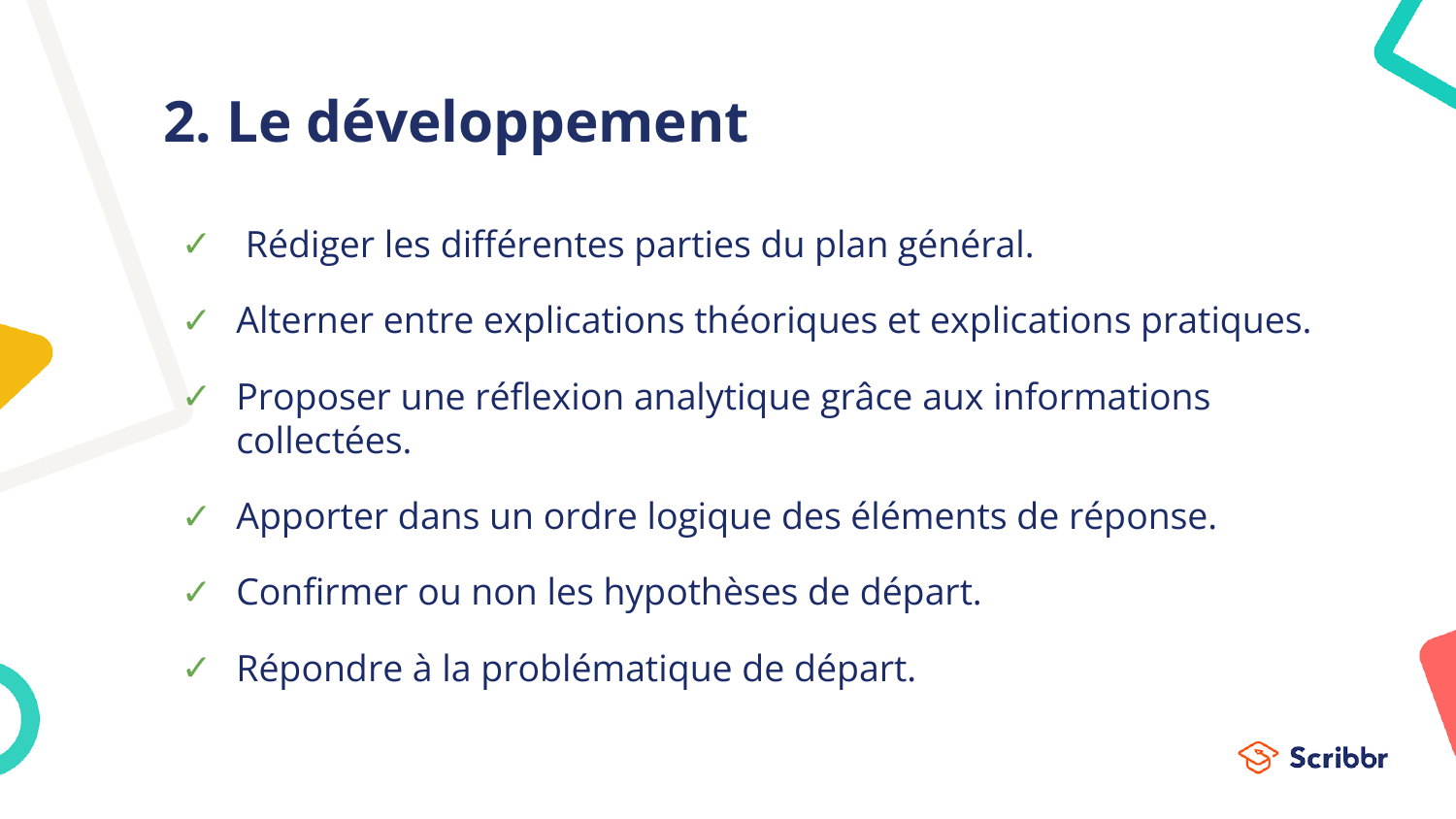

# 2. Le développement
 Rédiger les différentes parties du plan général.
Alterner entre explications théoriques et explications pratiques.
Proposer une réflexion analytique grâce aux informations collectées.
Apporter dans un ordre logique des éléments de réponse.
Confirmer ou non les hypothèses de départ.
Répondre à la problématique de départ.